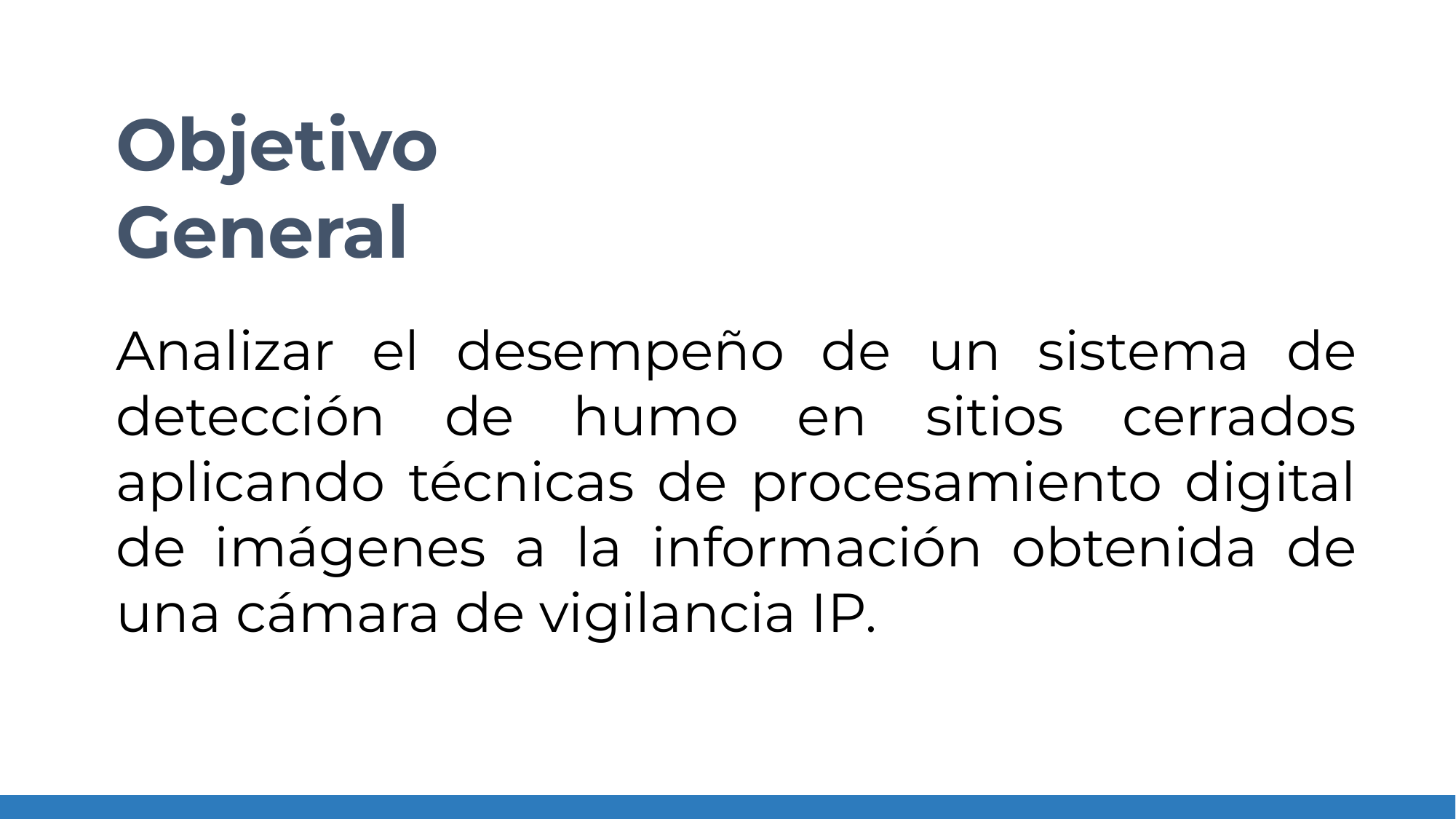

Objetivo General
Analizar el desempeño de un sistema de detección de humo en sitios cerrados aplicando técnicas de procesamiento digital de imágenes a la información obtenida de una cámara de vigilancia IP.